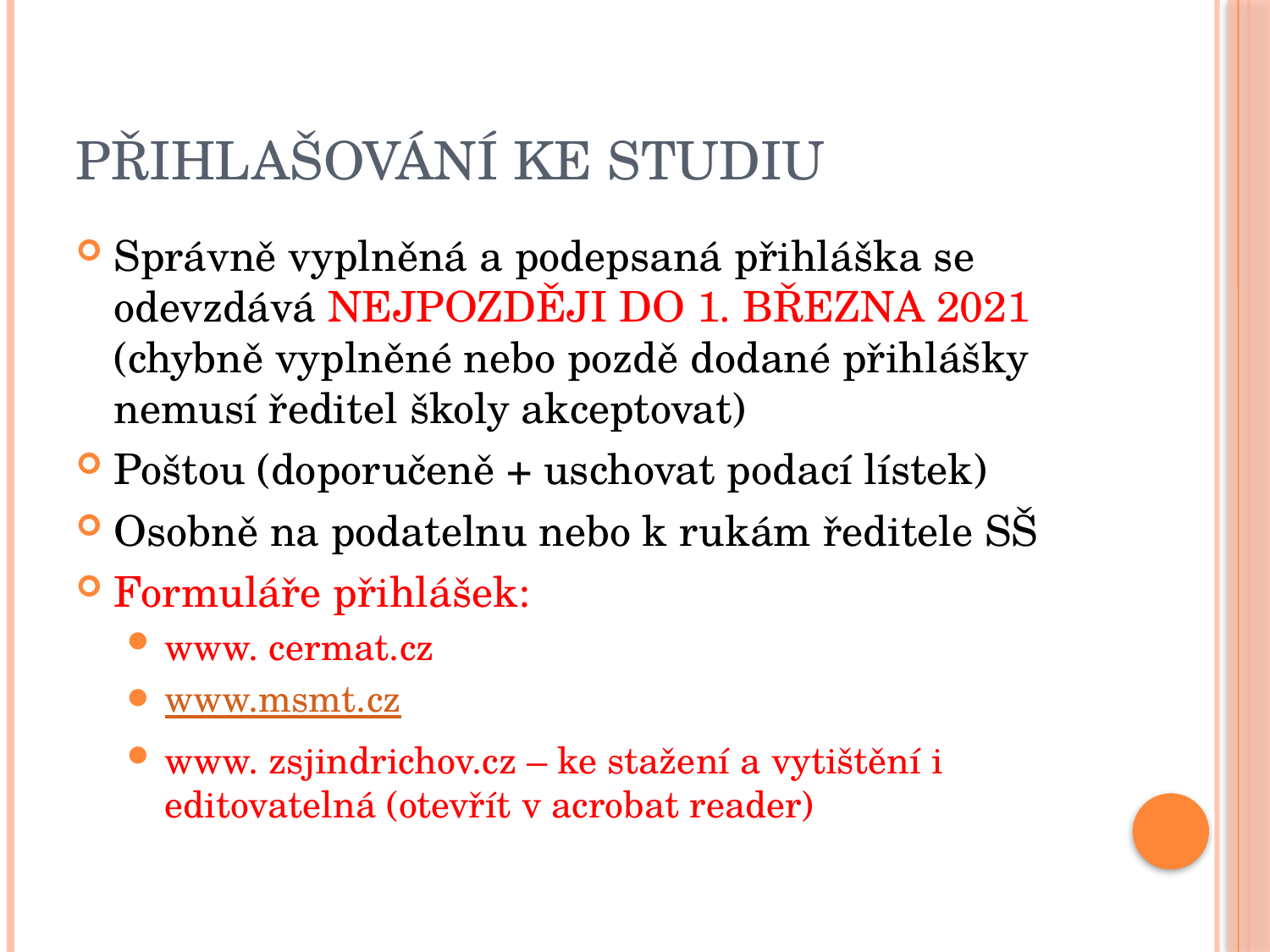

# Přihlašování ke studiu
Správně vyplněná a podepsaná přihláška se odevzdává NEJPOZDĚJI DO 1. BŘEZNA 2021 (chybně vyplněné nebo pozdě dodané přihlášky nemusí ředitel školy akceptovat)
Poštou (doporučeně + uschovat podací lístek)
Osobně na podatelnu nebo k rukám ředitele SŠ
Formuláře přihlášek:
www. cermat.cz
www.msmt.cz
www. zsjindrichov.cz – ke stažení a vytištění i editovatelná (otevřít v acrobat reader)